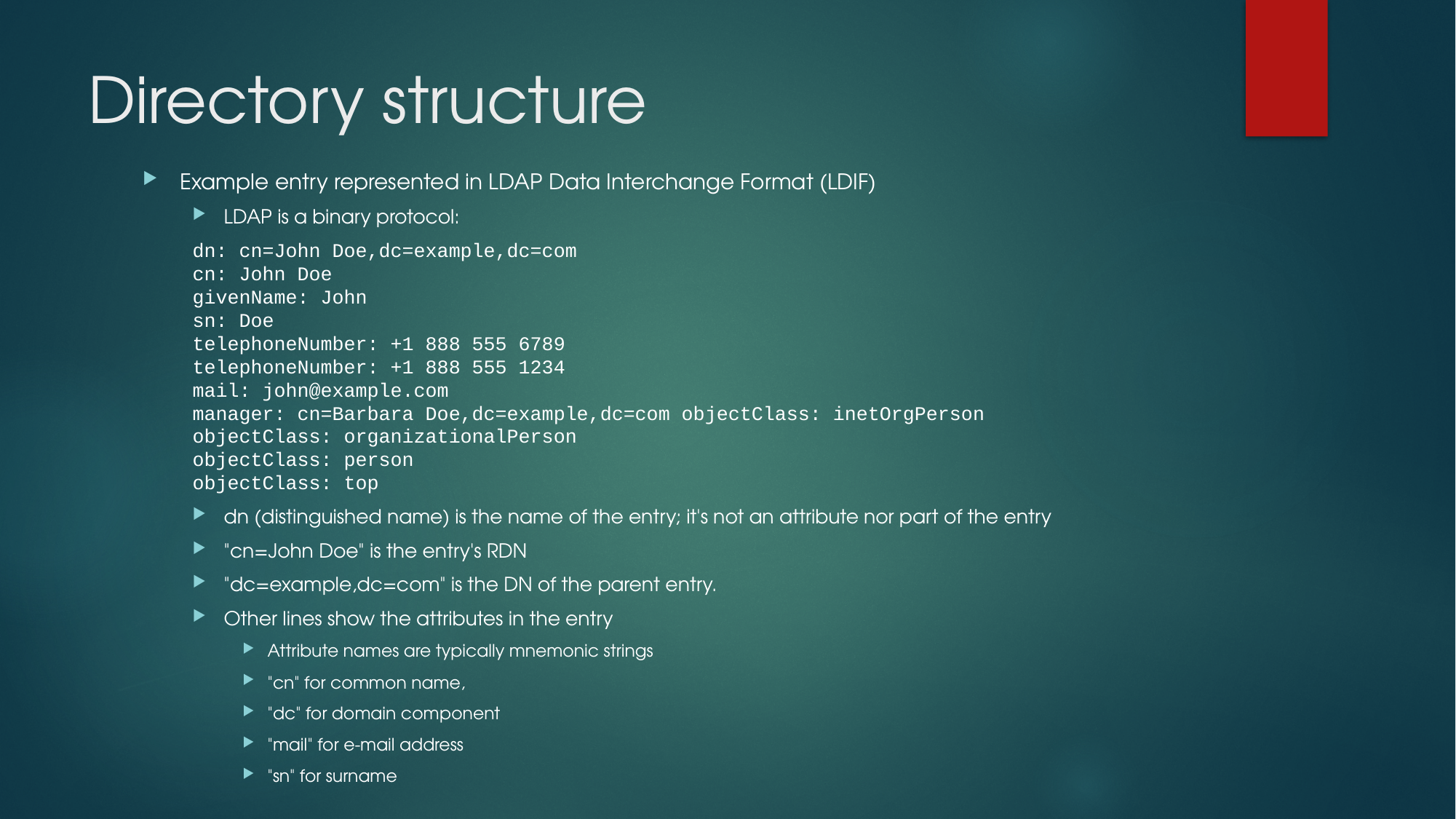

# Directory structure
Example entry represented in LDAP Data Interchange Format (LDIF)
LDAP is a binary protocol:
dn: cn=John Doe,dc=example,dc=com
cn: John Doe
givenName: John
sn: Doe
telephoneNumber: +1 888 555 6789
telephoneNumber: +1 888 555 1234
mail: john@example.com
manager: cn=Barbara Doe,dc=example,dc=com objectClass: inetOrgPerson
objectClass: organizationalPerson
objectClass: person
objectClass: top
dn (distinguished name) is the name of the entry; it's not an attribute nor part of the entry
"cn=John Doe" is the entry's RDN
"dc=example,dc=com" is the DN of the parent entry.
Other lines show the attributes in the entry
Attribute names are typically mnemonic strings
"cn" for common name,
"dc" for domain component
"mail" for e-mail address
"sn" for surname